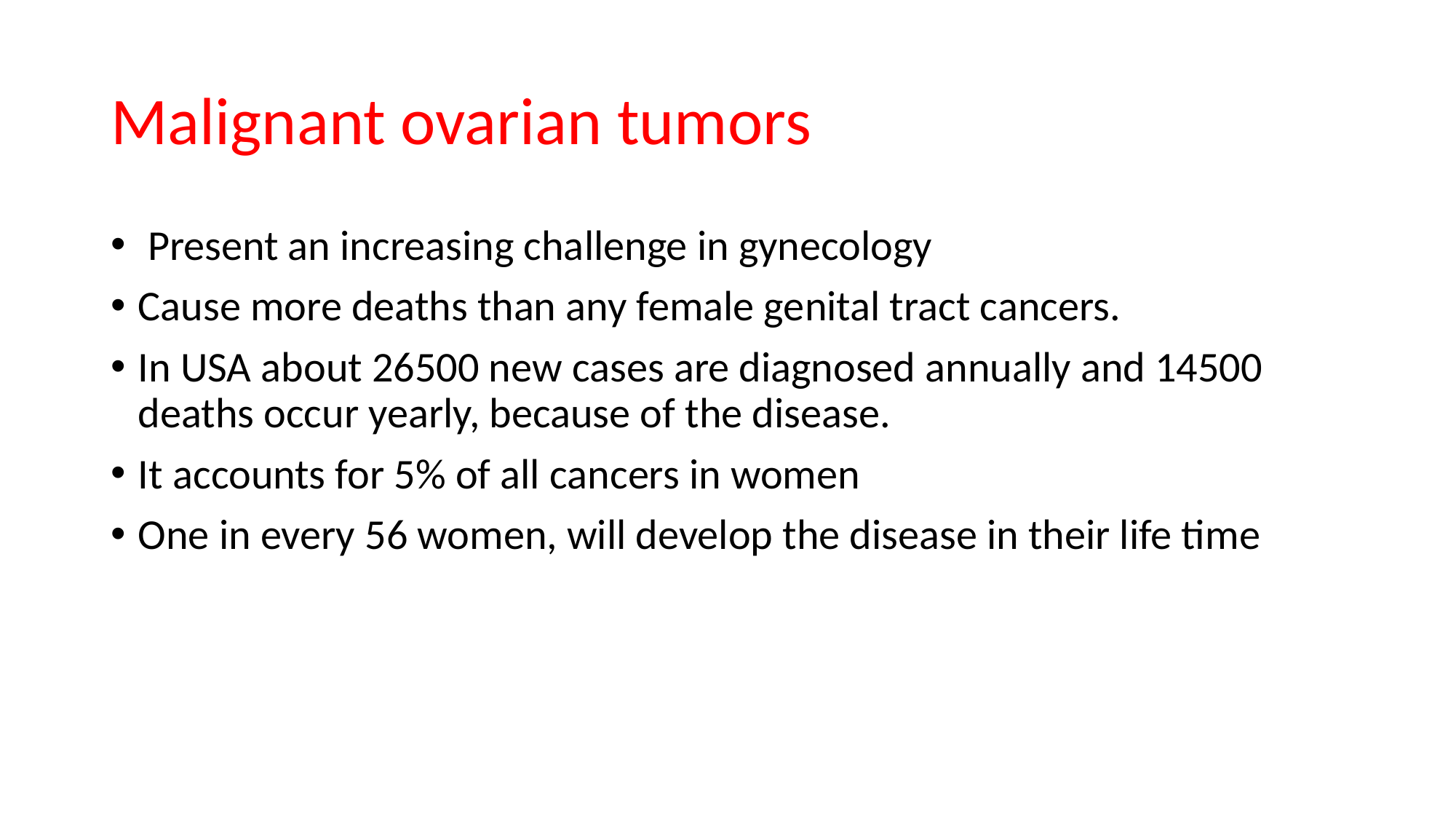

# Malignant ovarian tumors
 Present an increasing challenge in gynecology
Cause more deaths than any female genital tract cancers.
In USA about 26500 new cases are diagnosed annually and 14500 deaths occur yearly, because of the disease.
It accounts for 5% of all cancers in women
One in every 56 women, will develop the disease in their life time